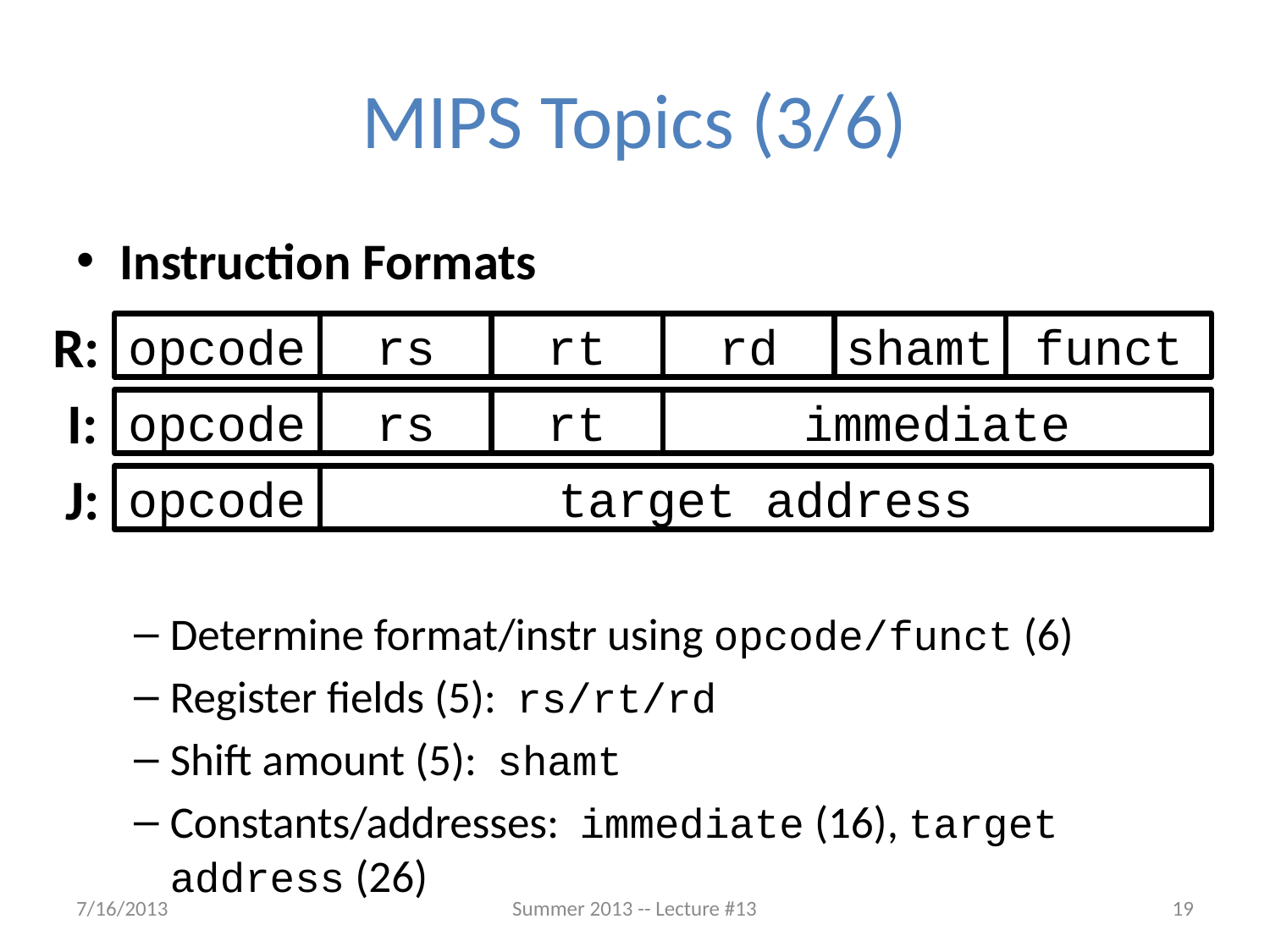

# MIPS Topics (3/6)
Instruction Formats

Determine format/instr using opcode/funct (6)
Register fields (5):  rs/rt/rd
Shift amount (5):  shamt
Constants/addresses:  immediate (16), target address (26)
R:
opcode
rs
rt
rd
shamt
funct
I:
opcode
rs
rt
immediate
J:
opcode
target address
7/16/2013
Summer 2013 -- Lecture #13
19